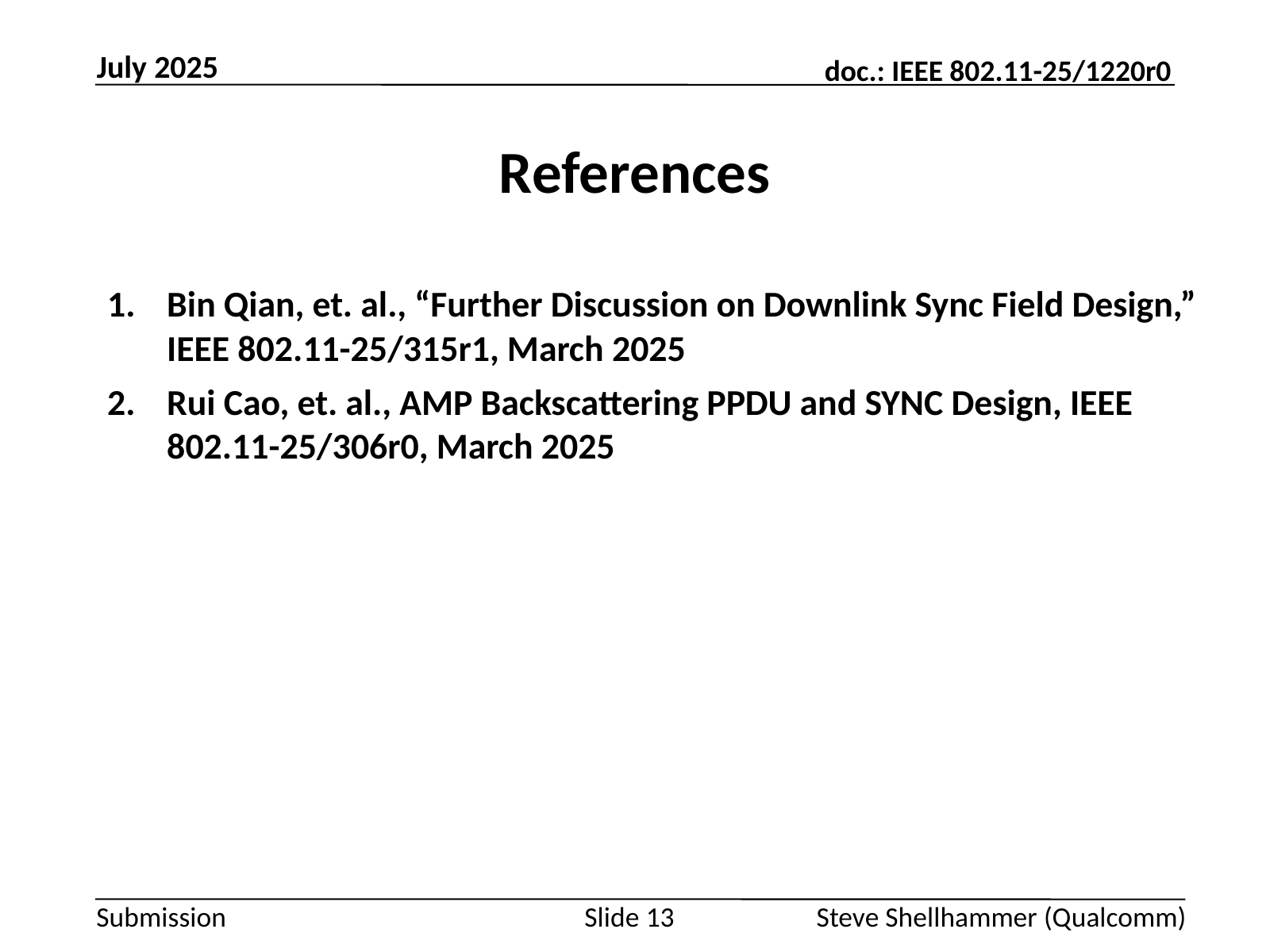

July 2025
# References
Bin Qian, et. al., “Further Discussion on Downlink Sync Field Design,” IEEE 802.11-25/315r1, March 2025
Rui Cao, et. al., AMP Backscattering PPDU and SYNC Design, IEEE 802.11-25/306r0, March 2025

Slide 13
Steve Shellhammer (Qualcomm)